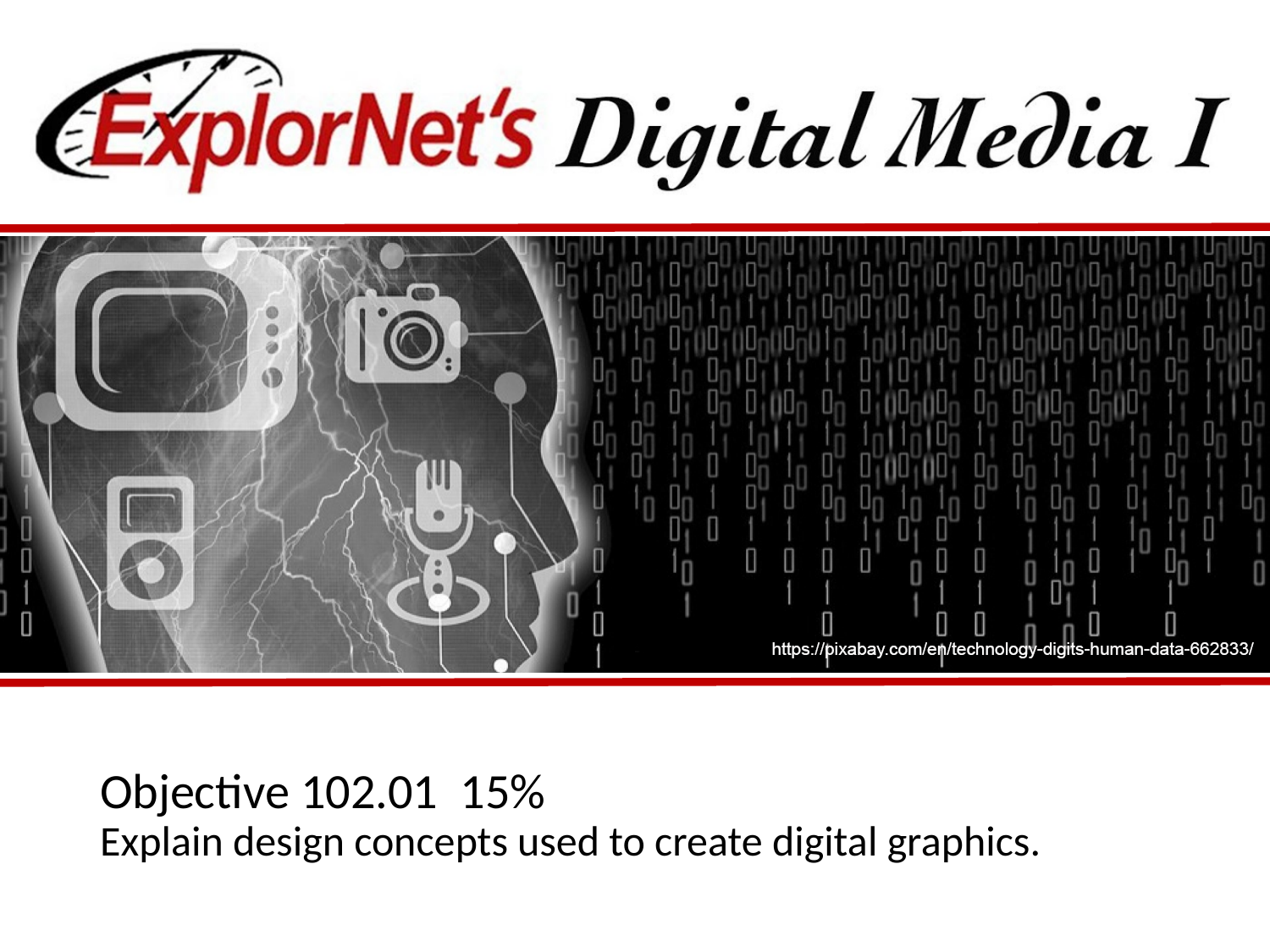

# Objective 102.01  15% Explain design concepts used to create digital graphics.